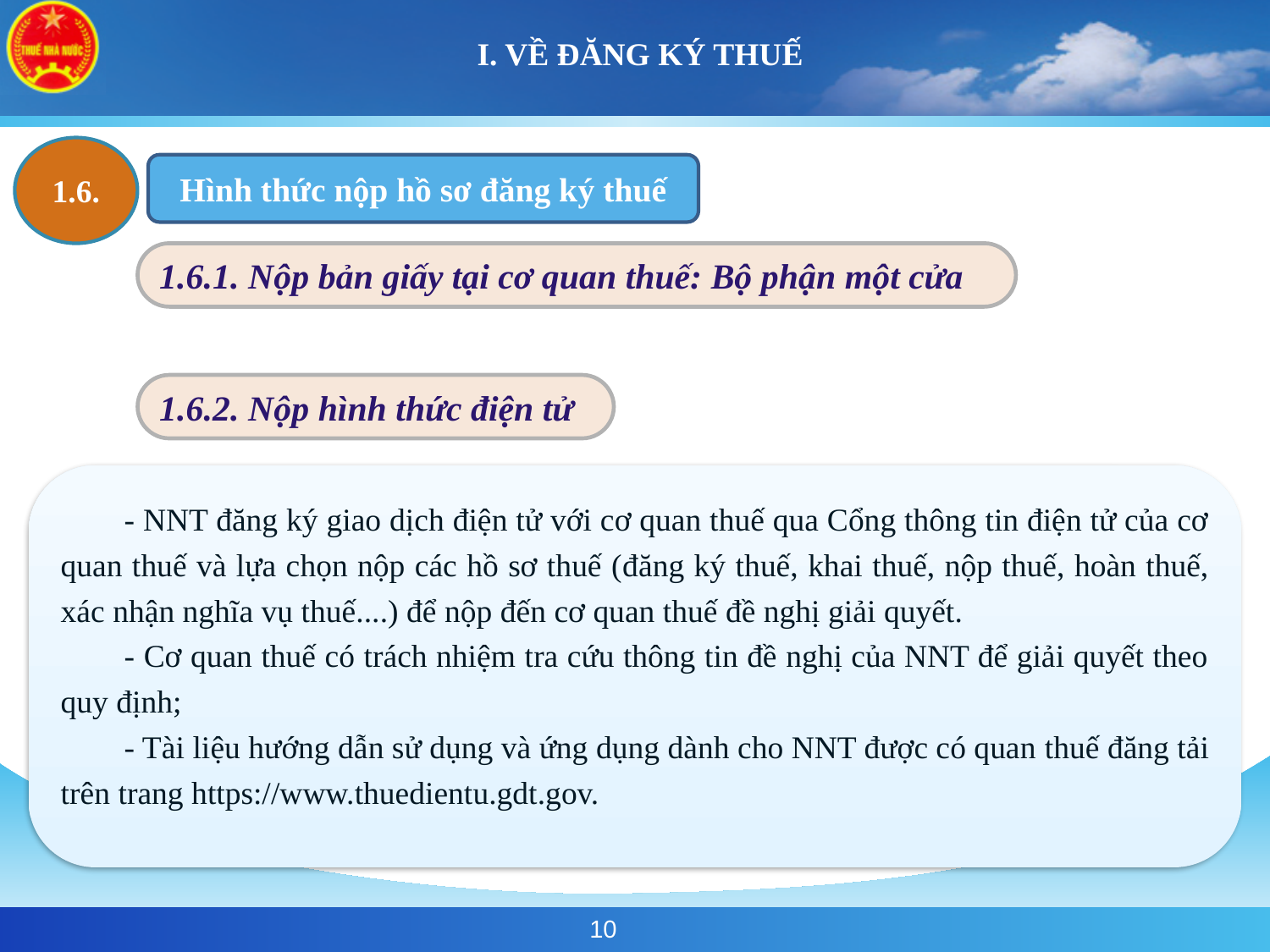

# I. VỀ ĐĂNG KÝ THUẾ
1.6.
Hình thức nộp hồ sơ đăng ký thuế
1.6.1. Nộp bản giấy tại cơ quan thuế: Bộ phận một cửa
1.6.2. Nộp hình thức điện tử
- NNT đăng ký giao dịch điện tử với cơ quan thuế qua Cổng thông tin điện tử của cơ quan thuế và lựa chọn nộp các hồ sơ thuế (đăng ký thuế, khai thuế, nộp thuế, hoàn thuế, xác nhận nghĩa vụ thuế....) để nộp đến cơ quan thuế đề nghị giải quyết.
- Cơ quan thuế có trách nhiệm tra cứu thông tin đề nghị của NNT để giải quyết theo quy định;
- Tài liệu hướng dẫn sử dụng và ứng dụng dành cho NNT được có quan thuế đăng tải trên trang https://www.thuedientu.gdt.gov.
10